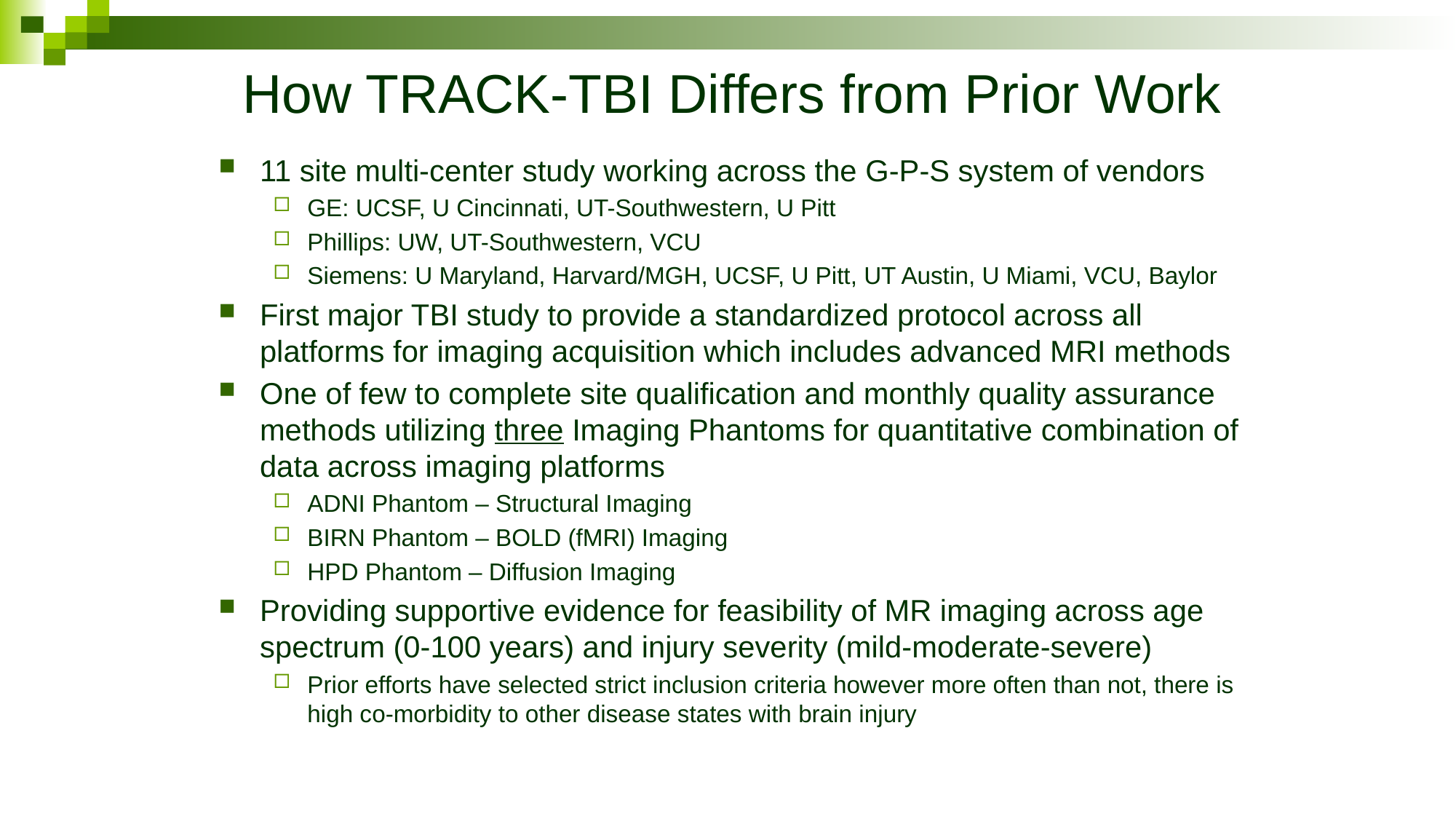

# How TRACK-TBI Differs from Prior Work
11 site multi-center study working across the G-P-S system of vendors
GE: UCSF, U Cincinnati, UT-Southwestern, U Pitt
Phillips: UW, UT-Southwestern, VCU
Siemens: U Maryland, Harvard/MGH, UCSF, U Pitt, UT Austin, U Miami, VCU, Baylor
First major TBI study to provide a standardized protocol across all platforms for imaging acquisition which includes advanced MRI methods
One of few to complete site qualification and monthly quality assurance methods utilizing three Imaging Phantoms for quantitative combination of data across imaging platforms
ADNI Phantom – Structural Imaging
BIRN Phantom – BOLD (fMRI) Imaging
HPD Phantom – Diffusion Imaging
Providing supportive evidence for feasibility of MR imaging across age spectrum (0-100 years) and injury severity (mild-moderate-severe)
Prior efforts have selected strict inclusion criteria however more often than not, there is high co-morbidity to other disease states with brain injury